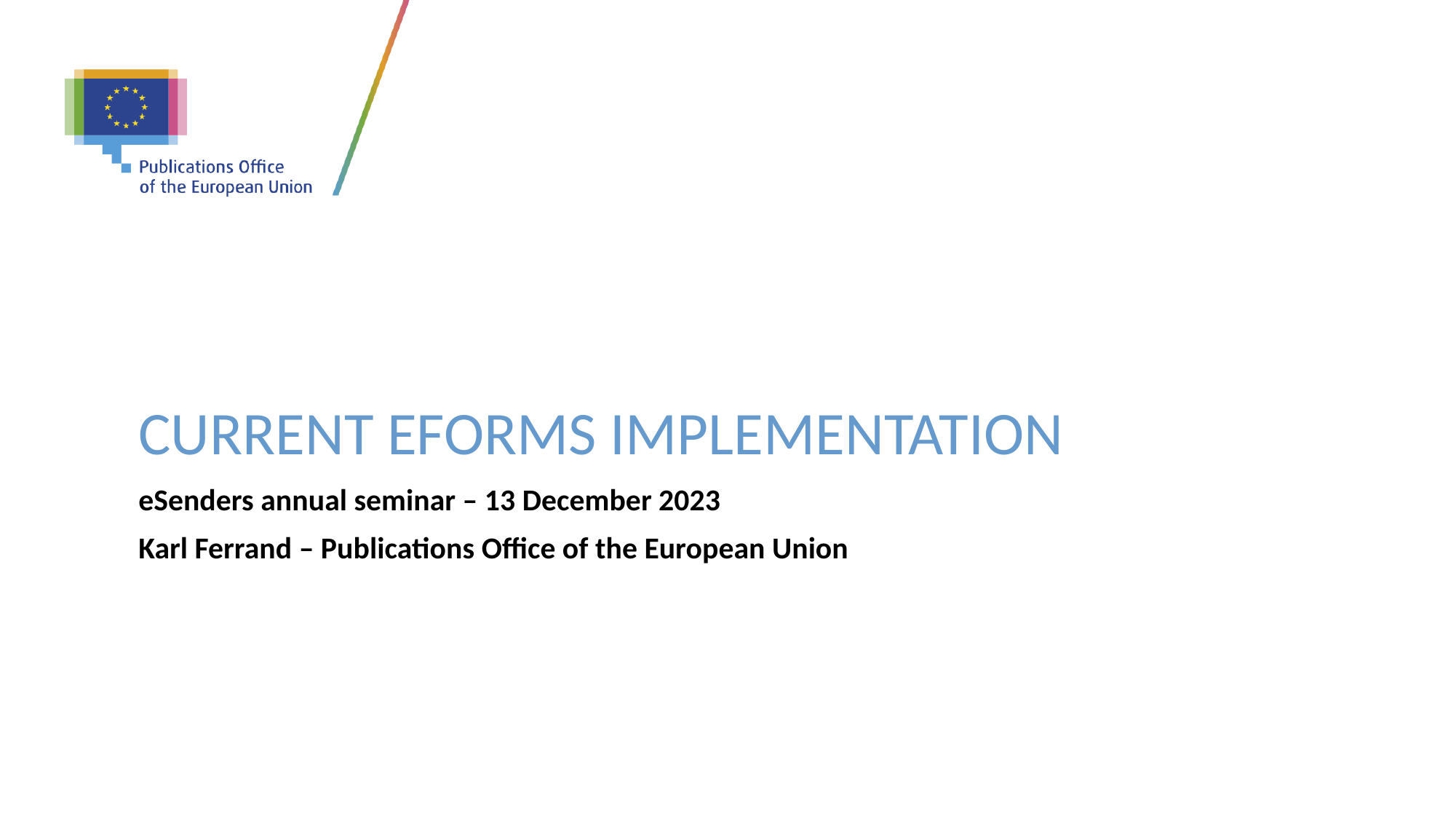

# CURRENT EFORMS IMPLEMENTATION
eSenders annual seminar – 13 December 2023
Karl Ferrand – Publications Office of the European Union